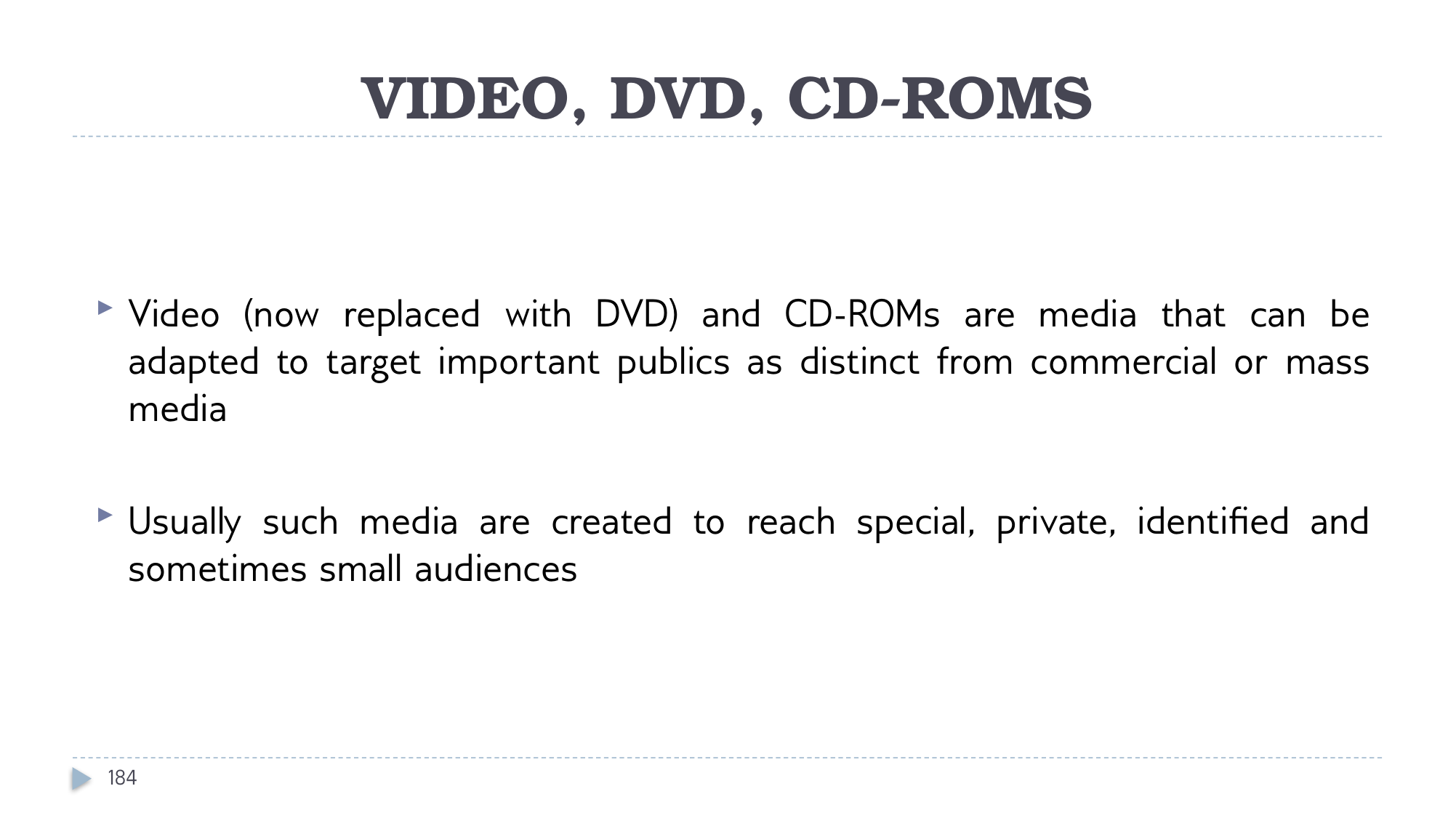

# VIDEO, DVD, CD-ROMS
Video (now replaced with DVD) and CD-ROMs are media that can be adapted to target important publics as distinct from commercial or mass media

Usually such media are created to reach special, private, identified and sometimes small audiences
184